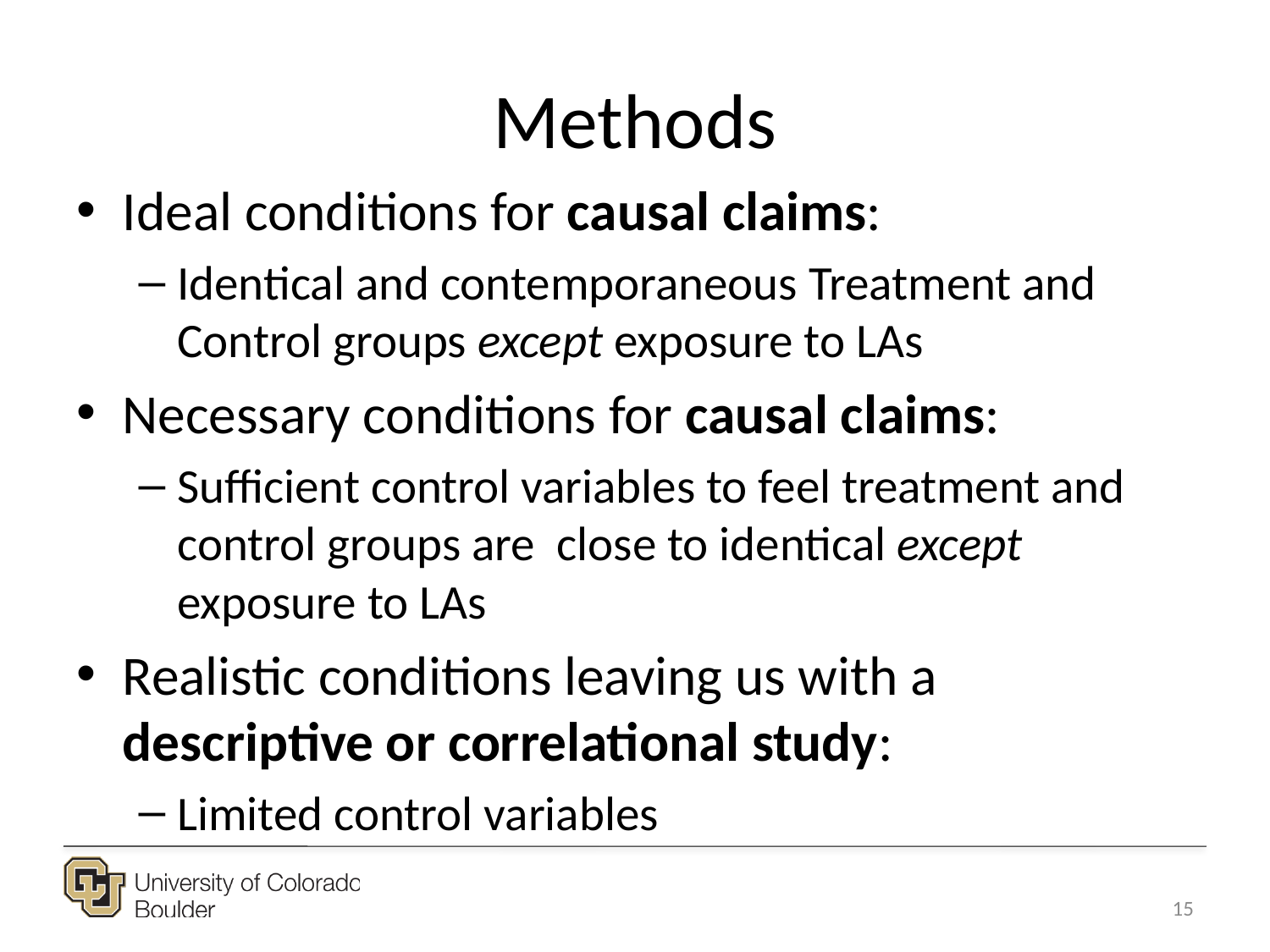

# Methods
Ideal conditions for causal claims:
Identical and contemporaneous Treatment and Control groups except exposure to LAs
Necessary conditions for causal claims:
Sufficient control variables to feel treatment and control groups are  close to identical except exposure to LAs
Realistic conditions leaving us with a descriptive or correlational study:
Limited control variables

15